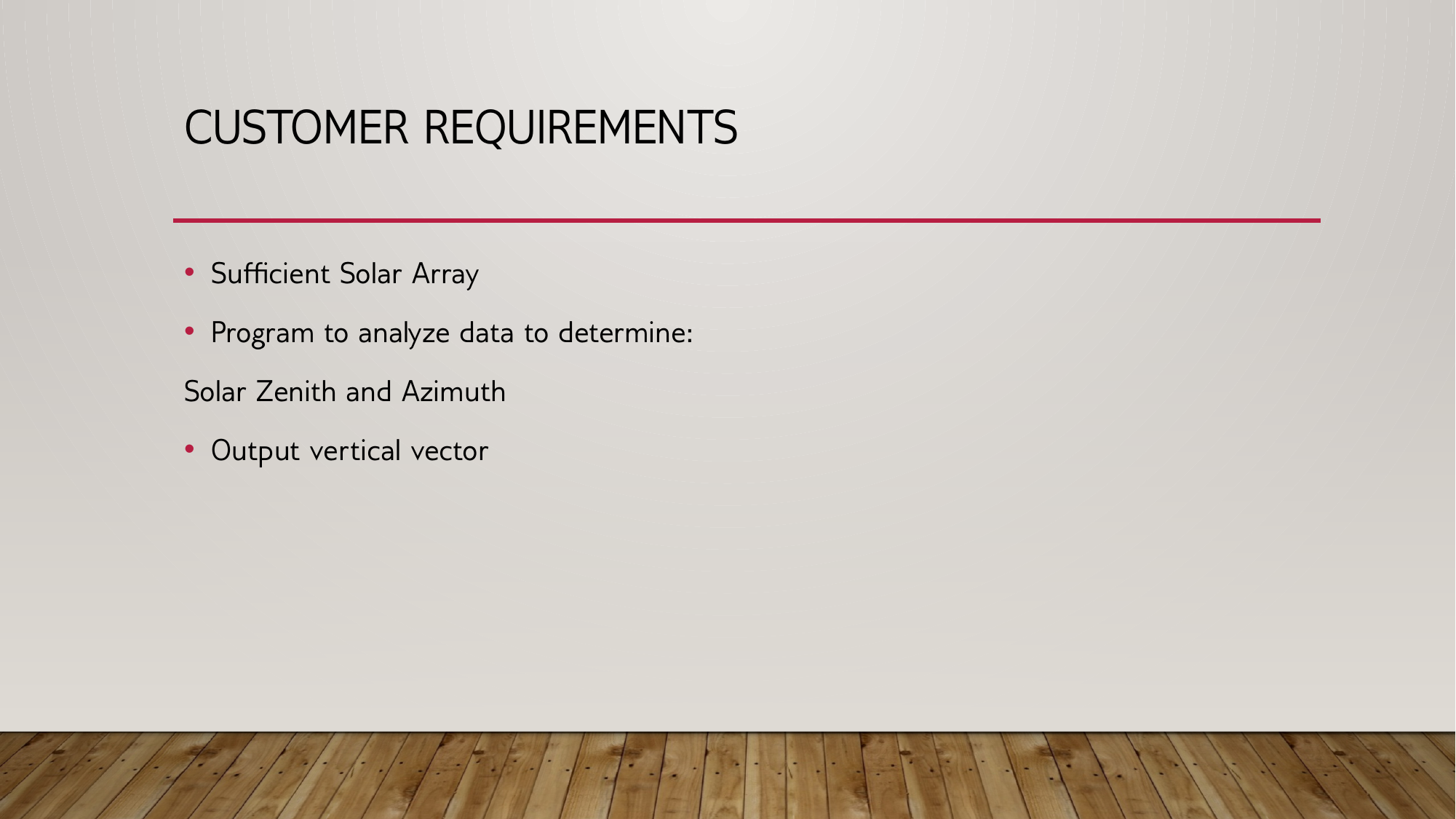

# Customer Requirements
Sufficient Solar Array
Program to analyze data to determine:
Solar Zenith and Azimuth
Output vertical vector